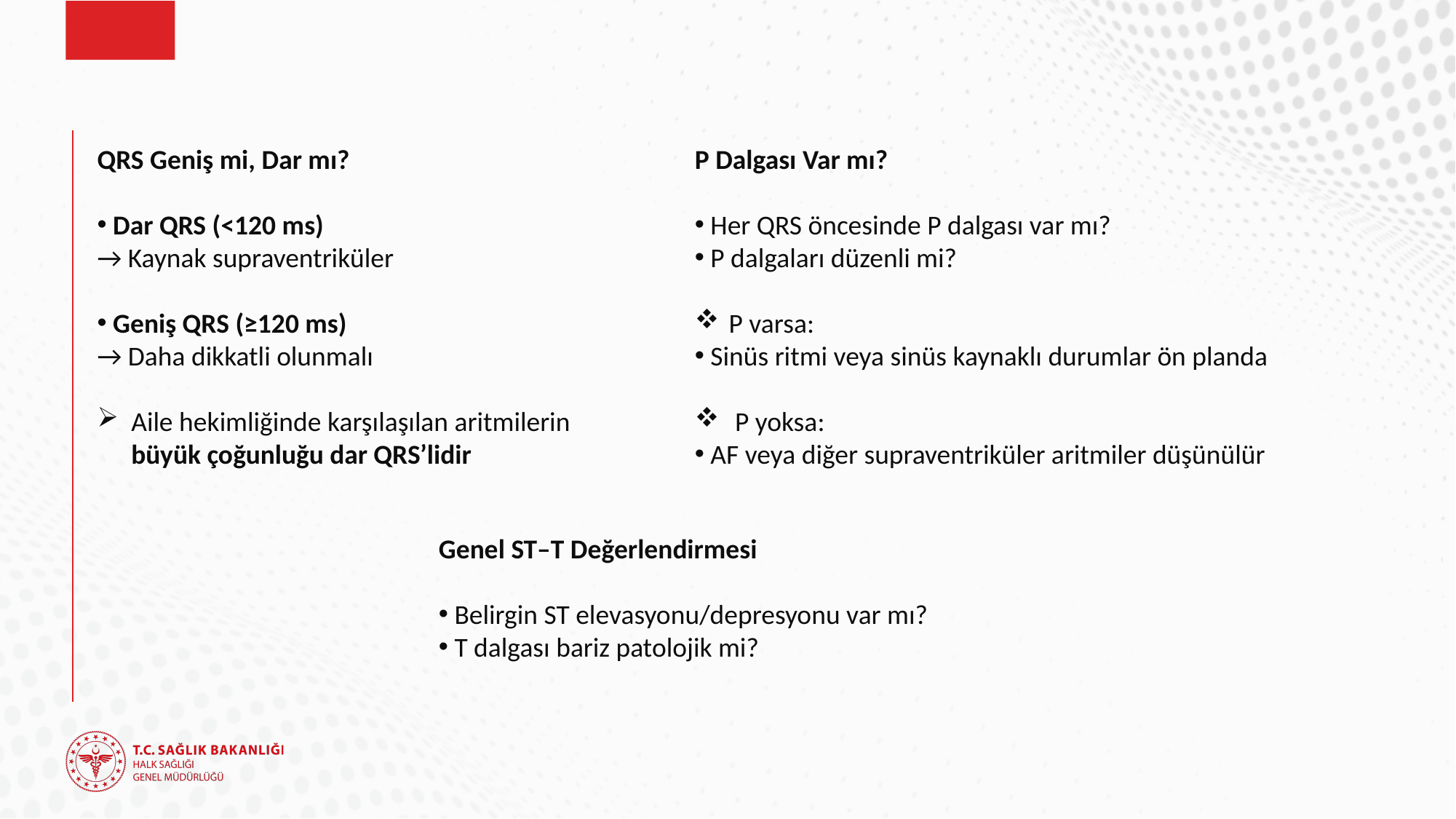

QRS Geniş mi, Dar mı?

 Dar QRS (<120 ms)
→ Kaynak supraventriküler

 Geniş QRS (≥120 ms)
→ Daha dikkatli olunmalı

Aile hekimliğinde karşılaşılan aritmilerin
büyük çoğunluğu dar QRS’lidir
P Dalgası Var mı?

 Her QRS öncesinde P dalgası var mı?
 P dalgaları düzenli mi?

P varsa:
 Sinüs ritmi veya sinüs kaynaklı durumlar ön planda

 P yoksa:
 AF veya diğer supraventriküler aritmiler düşünülür
Genel ST–T Değerlendirmesi

 Belirgin ST elevasyonu/depresyonu var mı?
 T dalgası bariz patolojik mi?